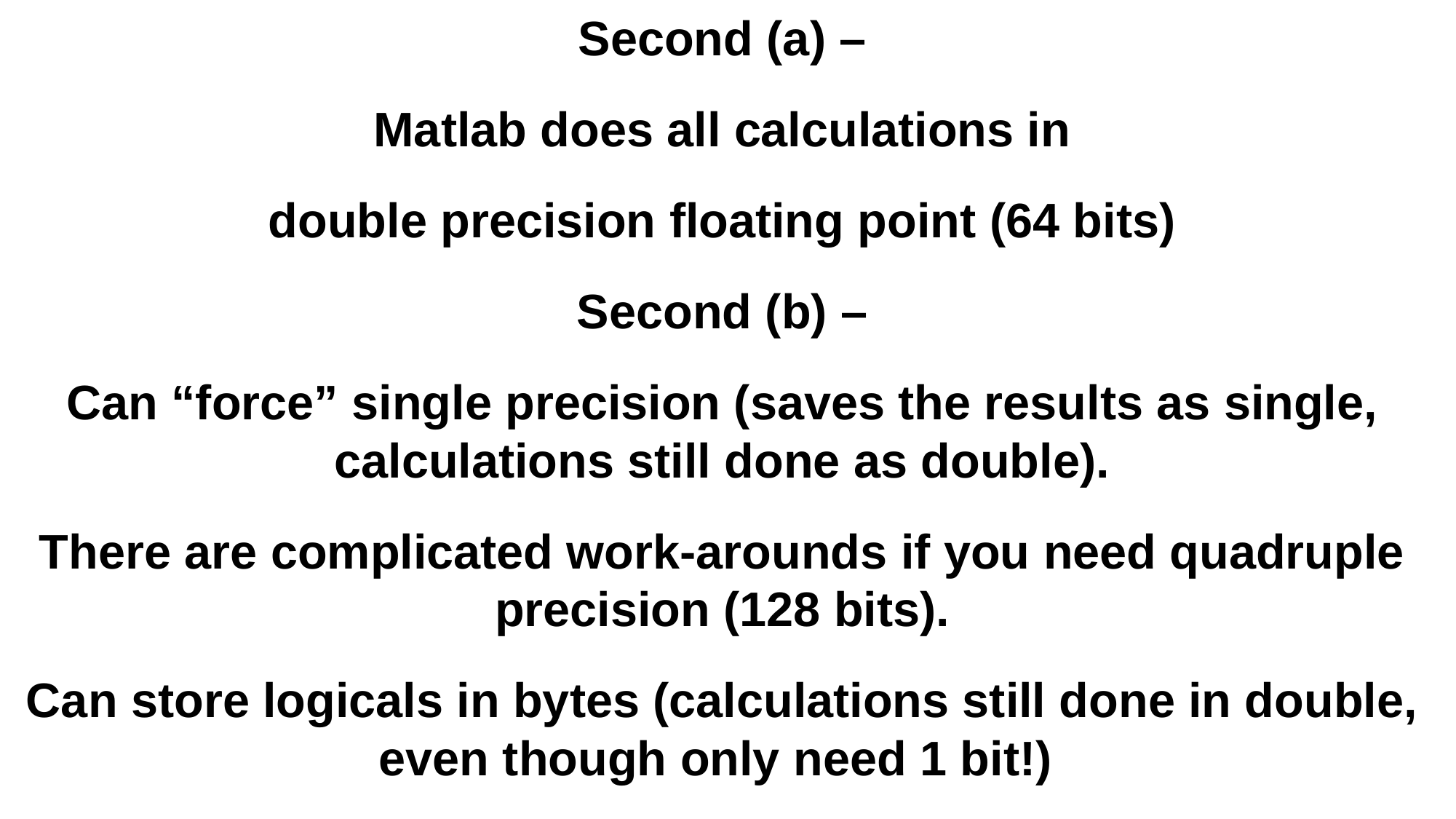

Second (a) –

Matlab does all calculations in

double precision floating point (64 bits)

Second (b) –

Can “force” single precision (saves the results as single, calculations still done as double).

There are complicated work-arounds if you need quadruple precision (128 bits).

Can store logicals in bytes (calculations still done in double, even though only need 1 bit!)